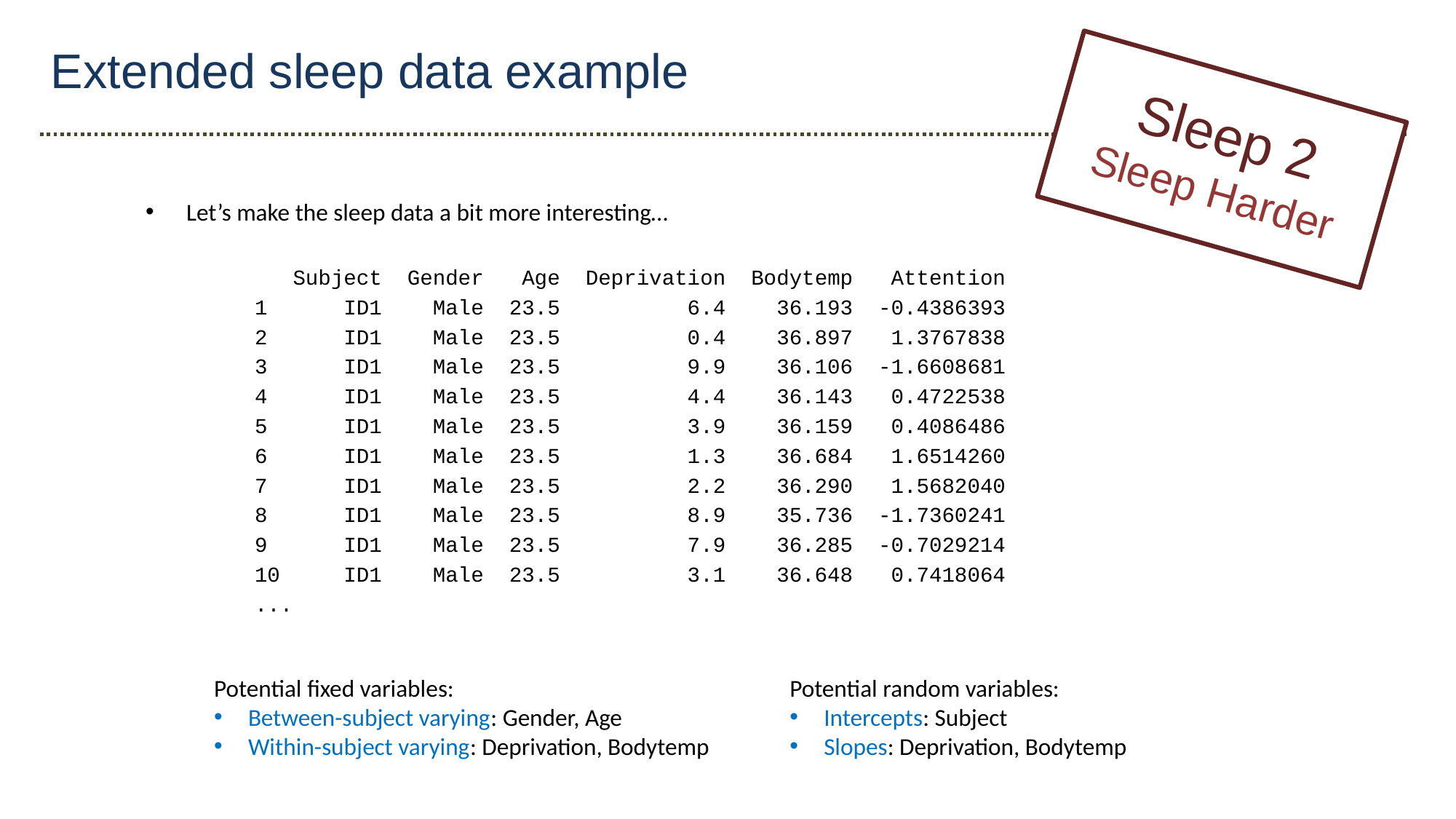

Extended sleep data example
Sleep 2
Sleep Harder
Let’s make the sleep data a bit more interesting…

	   Subject  Gender   Age  Deprivation  Bodytemp   Attention
	1      ID1    Male  23.5          6.4    36.193  -0.4386393
	2      ID1    Male  23.5          0.4    36.897   1.3767838
	3      ID1    Male  23.5          9.9    36.106  -1.6608681
	4      ID1    Male  23.5          4.4    36.143   0.4722538
	5      ID1    Male  23.5          3.9    36.159   0.4086486
	6      ID1    Male  23.5          1.3    36.684   1.6514260
	7      ID1    Male  23.5          2.2    36.290   1.5682040
	8      ID1    Male  23.5          8.9    35.736  -1.7360241
	9      ID1    Male  23.5          7.9    36.285  -0.7029214
	10     ID1    Male  23.5          3.1    36.648   0.7418064
	...

Potential fixed variables:
Between-subject varying: Gender, Age
Within-subject varying: Deprivation, Bodytemp
Potential random variables:
Intercepts: Subject
Slopes: Deprivation, Bodytemp